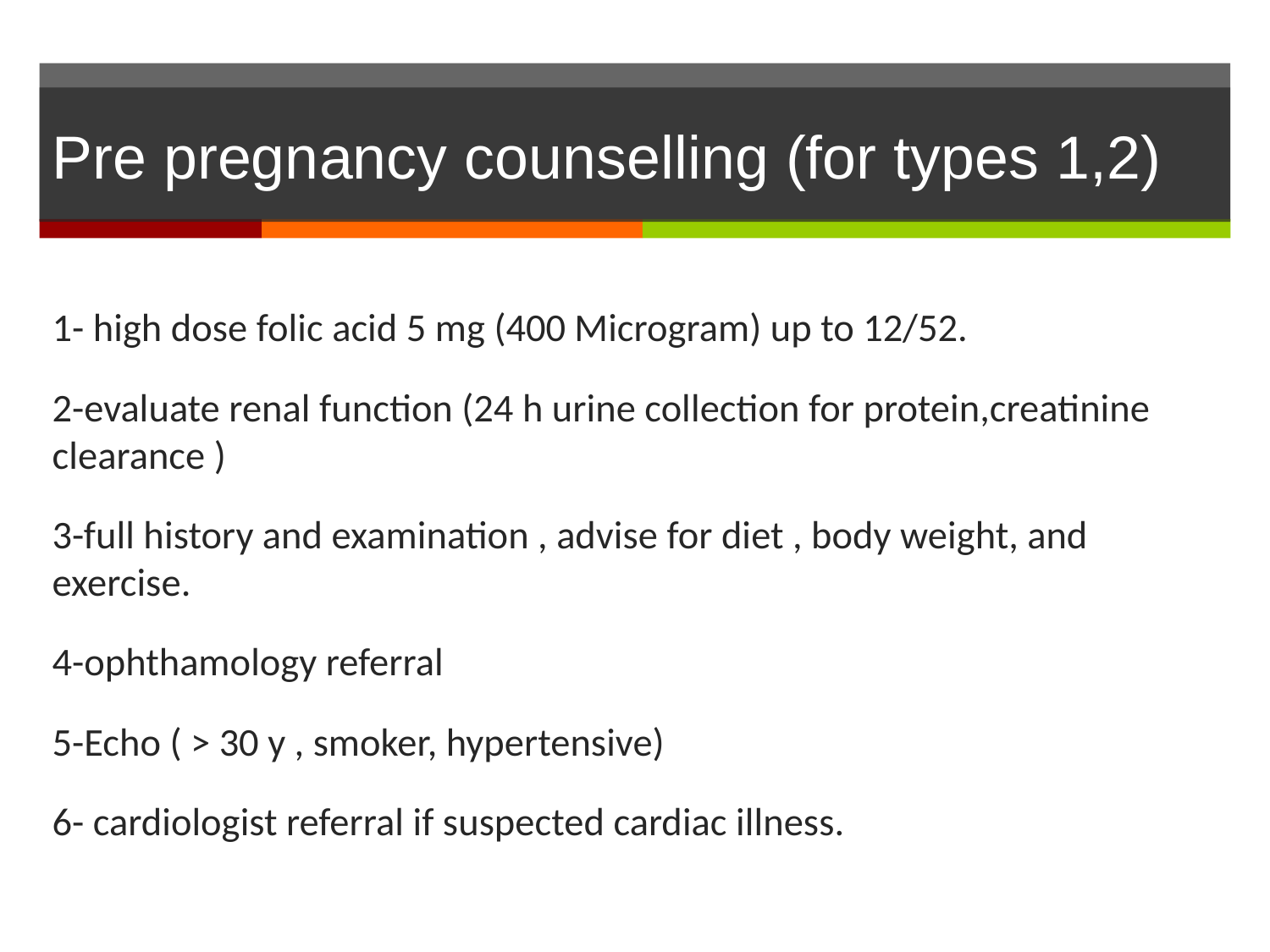

# Pre pregnancy counselling (for types 1,2)
1- high dose folic acid 5 mg (400 Microgram) up to 12/52.
2-evaluate renal function (24 h urine collection for protein,creatinine clearance )
3-full history and examination , advise for diet , body weight, and exercise.
4-ophthamology referral
5-Echo ( > 30 y , smoker, hypertensive)
6- cardiologist referral if suspected cardiac illness.